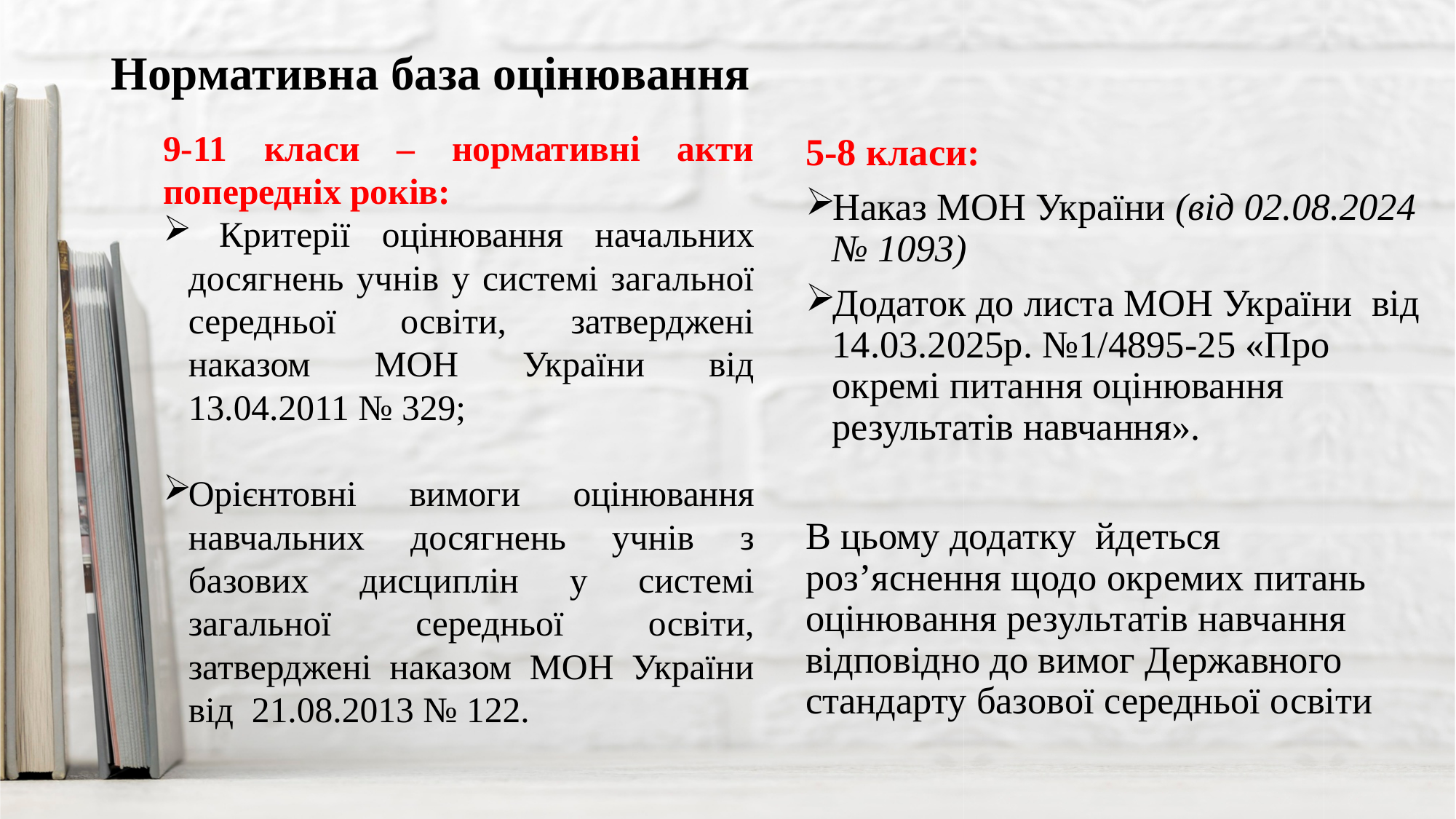

# Нормативна база оцінювання
9-11 класи – нормативні акти попередніх років:
 Критерії оцінювання начальних досягнень учнів у системі загальної середньої освіти, затверджені наказом МОН України від 13.04.2011 № 329;

Орієнтовні вимоги оцінювання навчальних досягнень учнів з базових дисциплін у системі загальної середньої освіти, затверджені наказом МОН України від  21.08.2013 № 122.

5-8 класи:
Наказ МОН України (від 02.08.2024 № 1093)
Додаток до листа МОН України  від 14.03.2025р. №1/4895-25 «Про окремі питання оцінювання результатів навчання».

В цьому додатку  йдеться роз’яснення щодо окремих питань оцінювання результатів навчання відповідно до вимог Державного стандарту базової середньої освіти